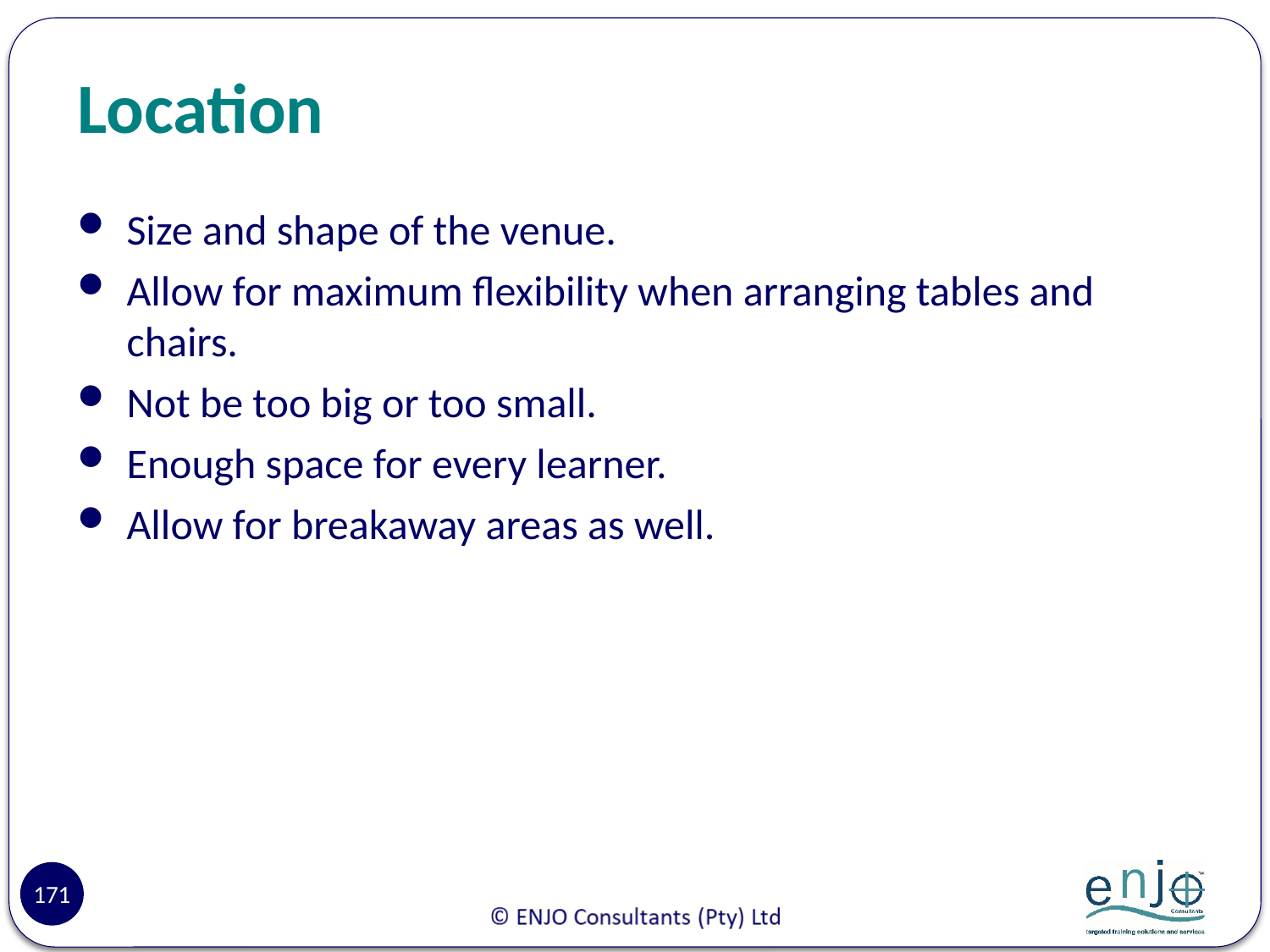

# Location
Size and shape of the venue.
Allow for maximum flexibility when arranging tables and chairs.
Not be too big or too small.
Enough space for every learner.
Allow for breakaway areas as well.

171